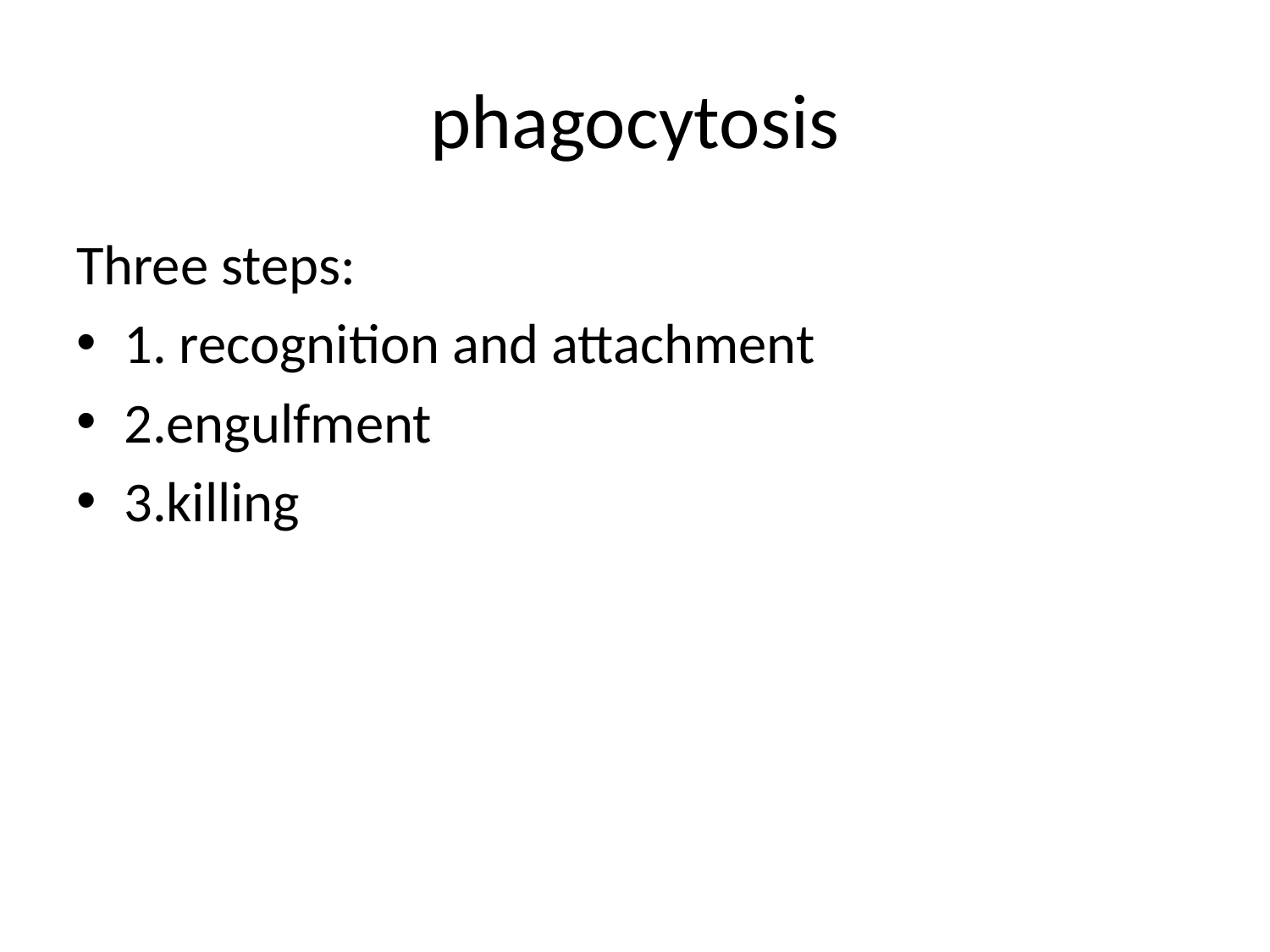

# phagocytosis
Three steps:
1. recognition and attachment
2.engulfment
3.killing